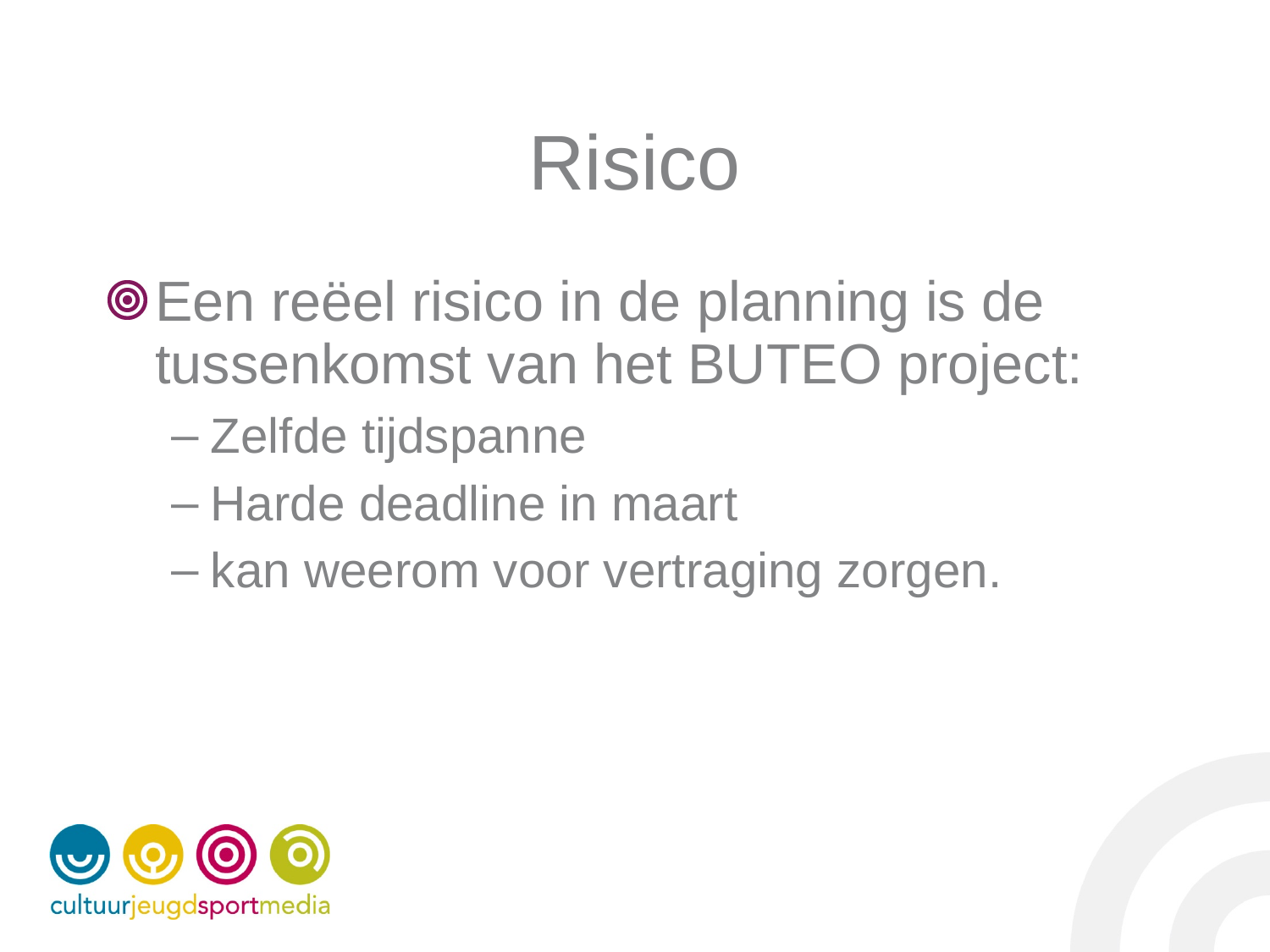

# Risico
Een reëel risico in de planning is de tussenkomst van het BUTEO project:
Zelfde tijdspanne
Harde deadline in maart
kan weerom voor vertraging zorgen.